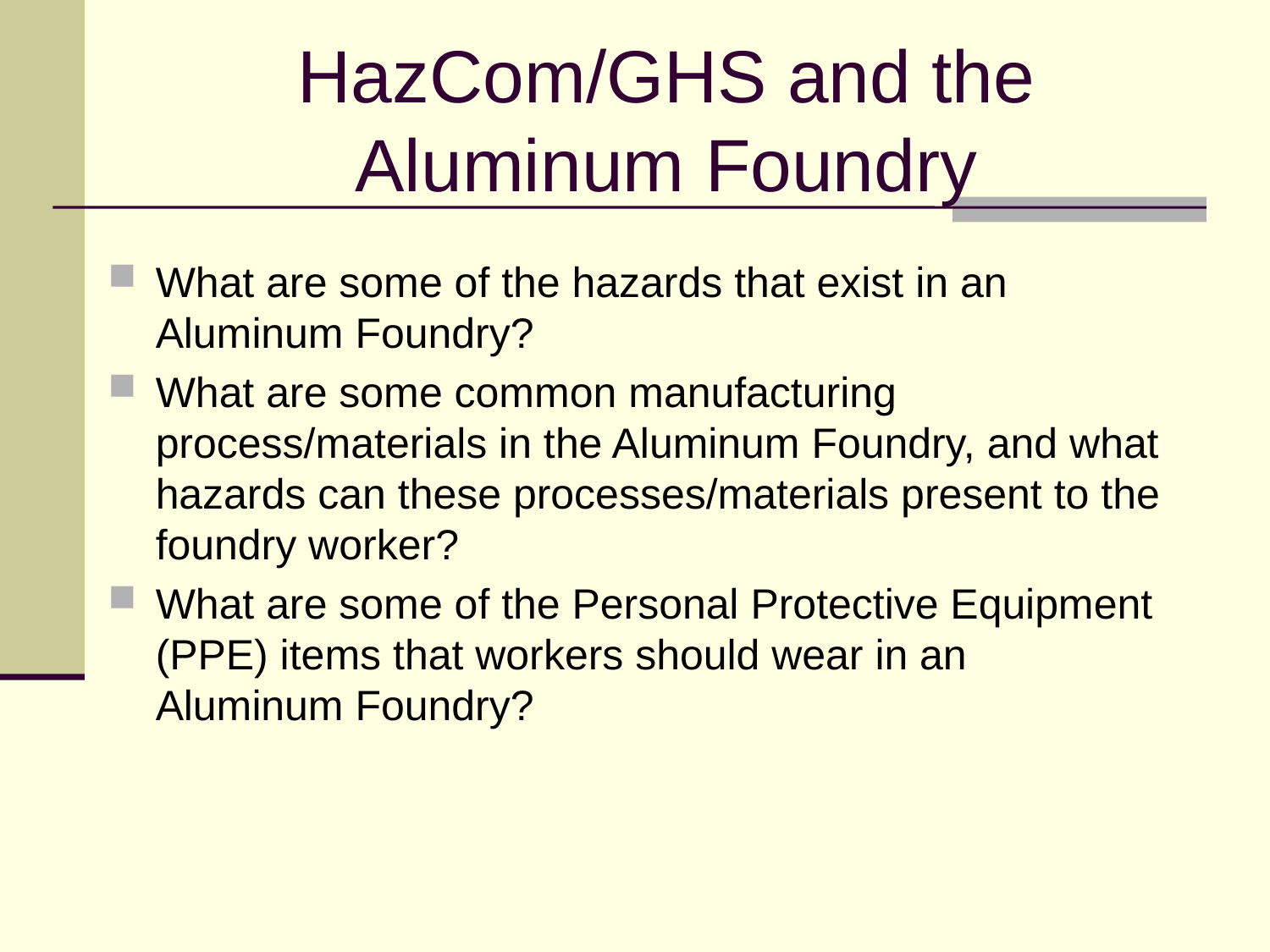

# HazCom/GHS and the Aluminum Foundry

What are some of the hazards that exist in an Aluminum Foundry?
What are some common manufacturing process/materials in the Aluminum Foundry, and what hazards can these processes/materials present to the foundry worker?
What are some of the Personal Protective Equipment (PPE) items that workers should wear in an Aluminum Foundry?